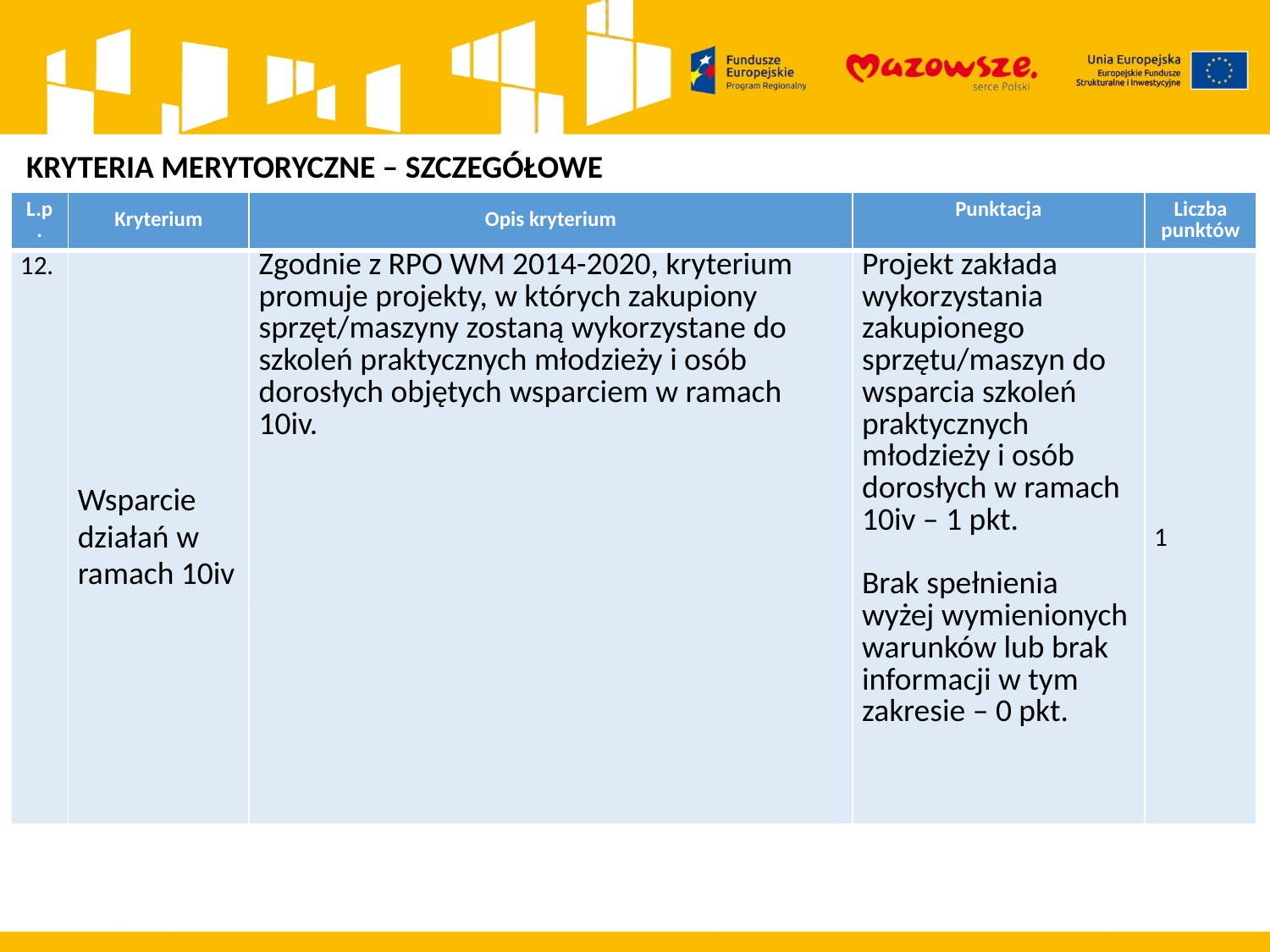

KRYTERIA MERYTORYCZNE – SZCZEGÓŁOWE
| L.p. | Kryterium | Opis kryterium | Punktacja | Liczba punktów |
| --- | --- | --- | --- | --- |
| 12. | Wsparcie działań w ramach 10iv | Zgodnie z RPO WM 2014-2020, kryterium promuje projekty, w których zakupiony sprzęt/maszyny zostaną wykorzystane do szkoleń praktycznych młodzieży i osób dorosłych objętych wsparciem w ramach 10iv. | Projekt zakłada wykorzystania zakupionego sprzętu/maszyn do wsparcia szkoleń praktycznych młodzieży i osób dorosłych w ramach 10iv – 1 pkt.   Brak spełnienia wyżej wymienionych warunków lub brak informacji w tym zakresie – 0 pkt. | 1 |